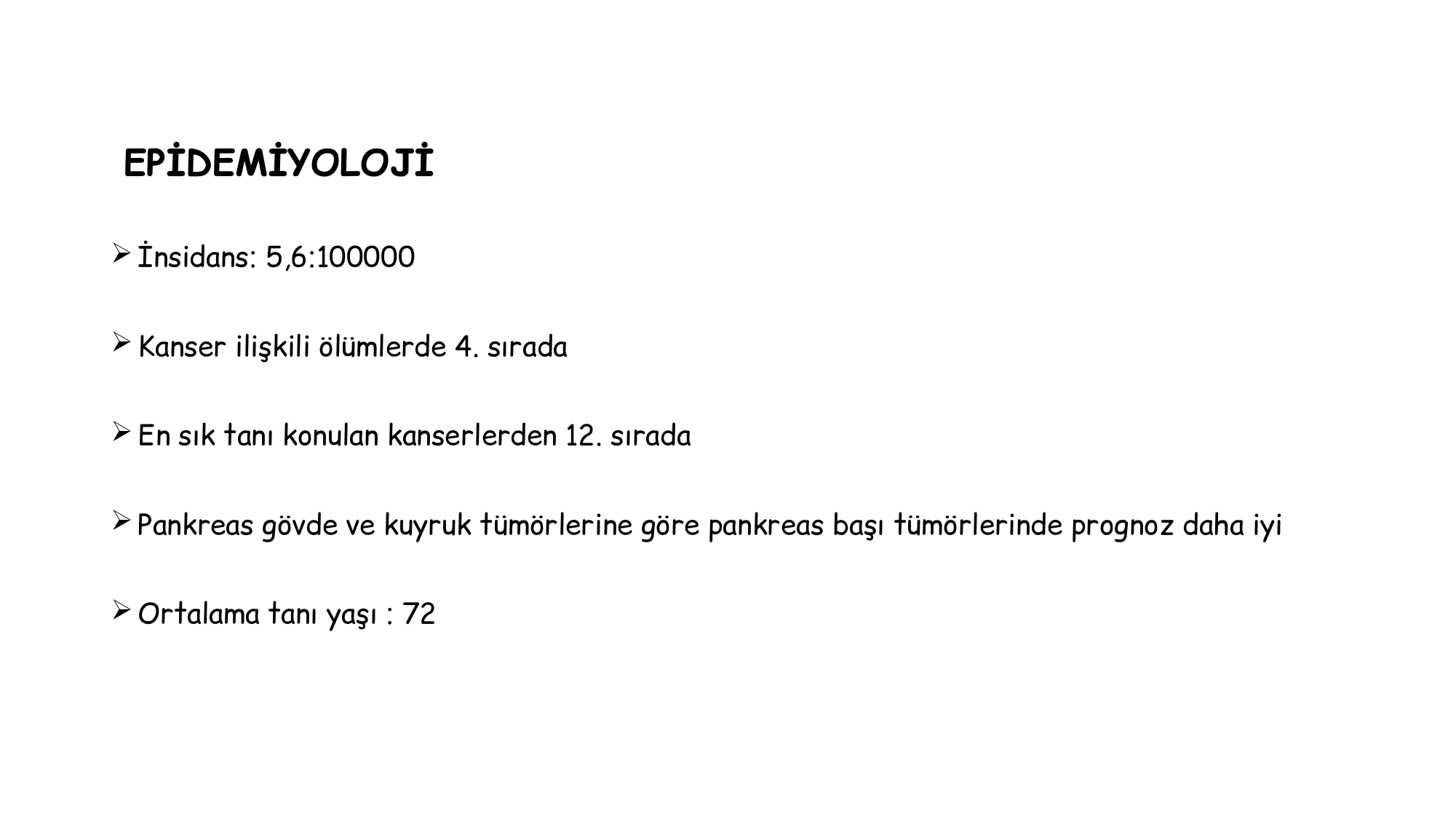

EPİDEMİYOLOJİ

İnsidans: 5,6:100000

Kanser ilişkili ölümlerde 4. sırada

En sık tanı konulan kanserlerden 12. sırada

Pankreas gövde ve kuyruk tümörlerine göre pankreas başı tümörlerinde prognoz daha iyi

Ortalama tanı yaşı : 72